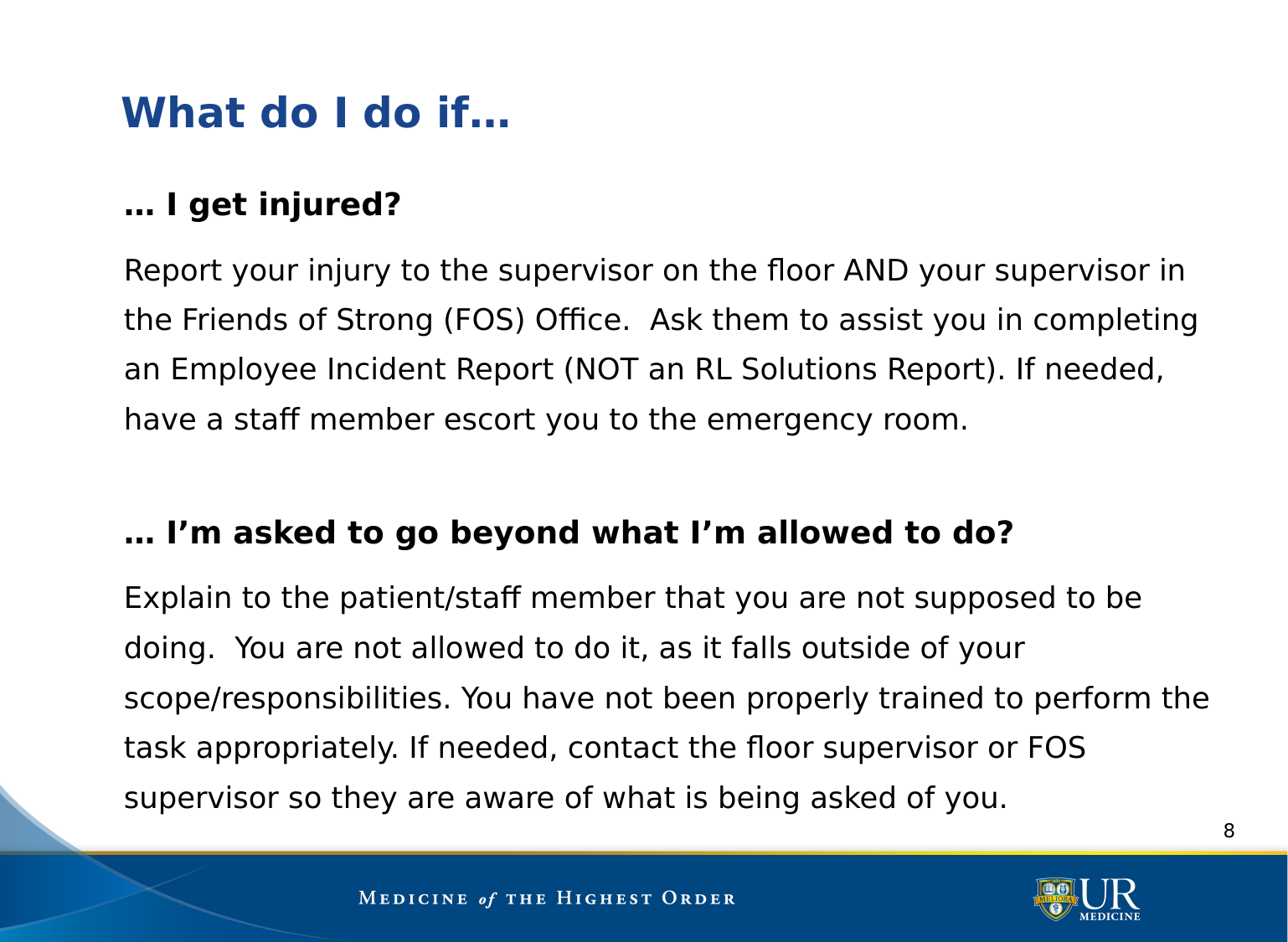

# What do I do if…
… I get injured?
Report your injury to the supervisor on the floor AND your supervisor in the Friends of Strong (FOS) Office.  Ask them to assist you in completing an Employee Incident Report (NOT an RL Solutions Report). If needed, have a staff member escort you to the emergency room.

… I’m asked to go beyond what I’m allowed to do?
Explain to the patient/staff member that you are not supposed to be doing.  You are not allowed to do it, as it falls outside of your scope/responsibilities. You have not been properly trained to perform the task appropriately. If needed, contact the floor supervisor or FOS supervisor so they are aware of what is being asked of you.
8